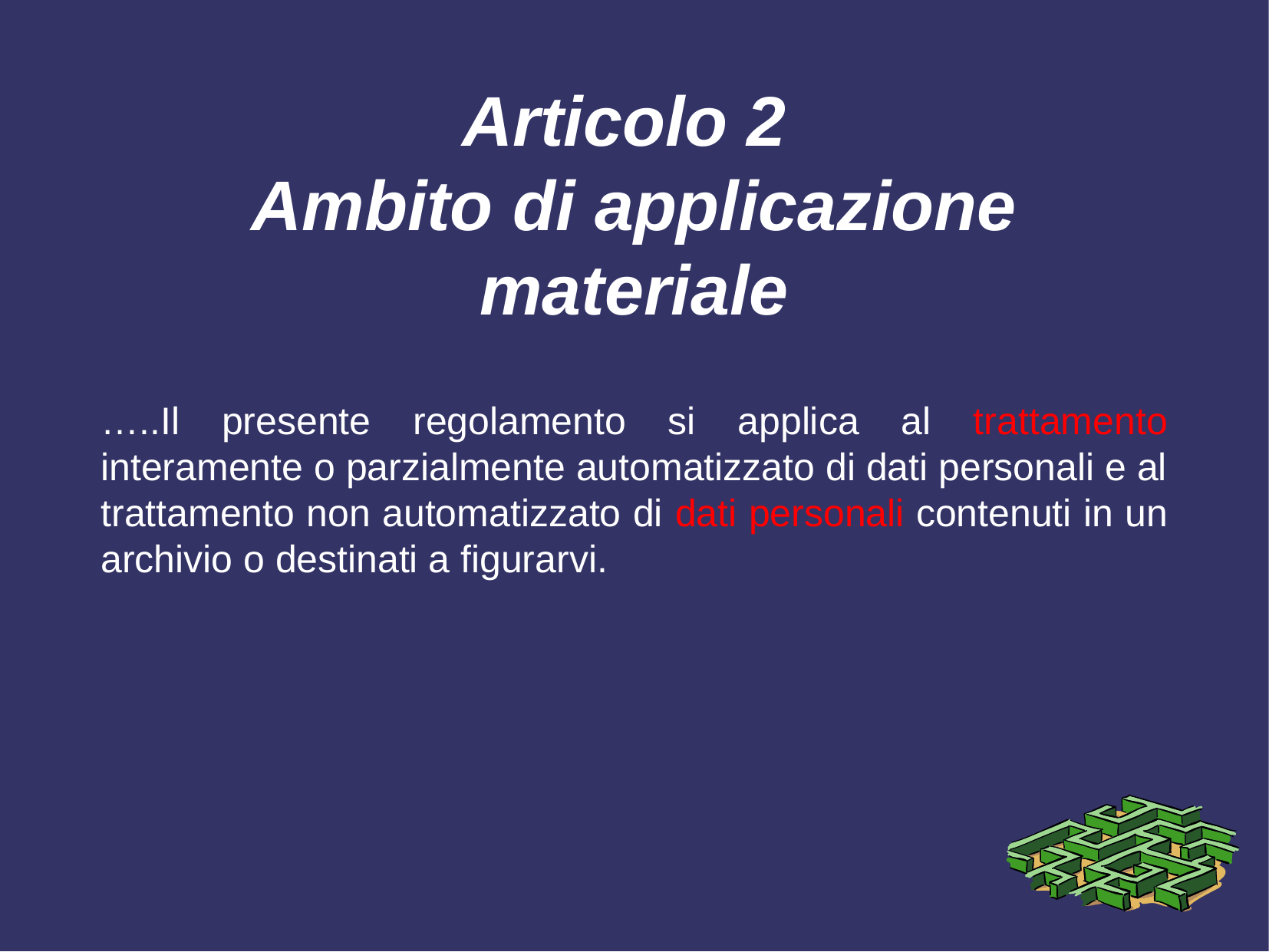

# Articolo 2 Ambito di applicazione materiale
…..Il presente regolamento si applica al trattamento interamente o parzialmente automatizzato di dati personali e al trattamento non automatizzato di dati personali contenuti in un archivio o destinati a figurarvi.